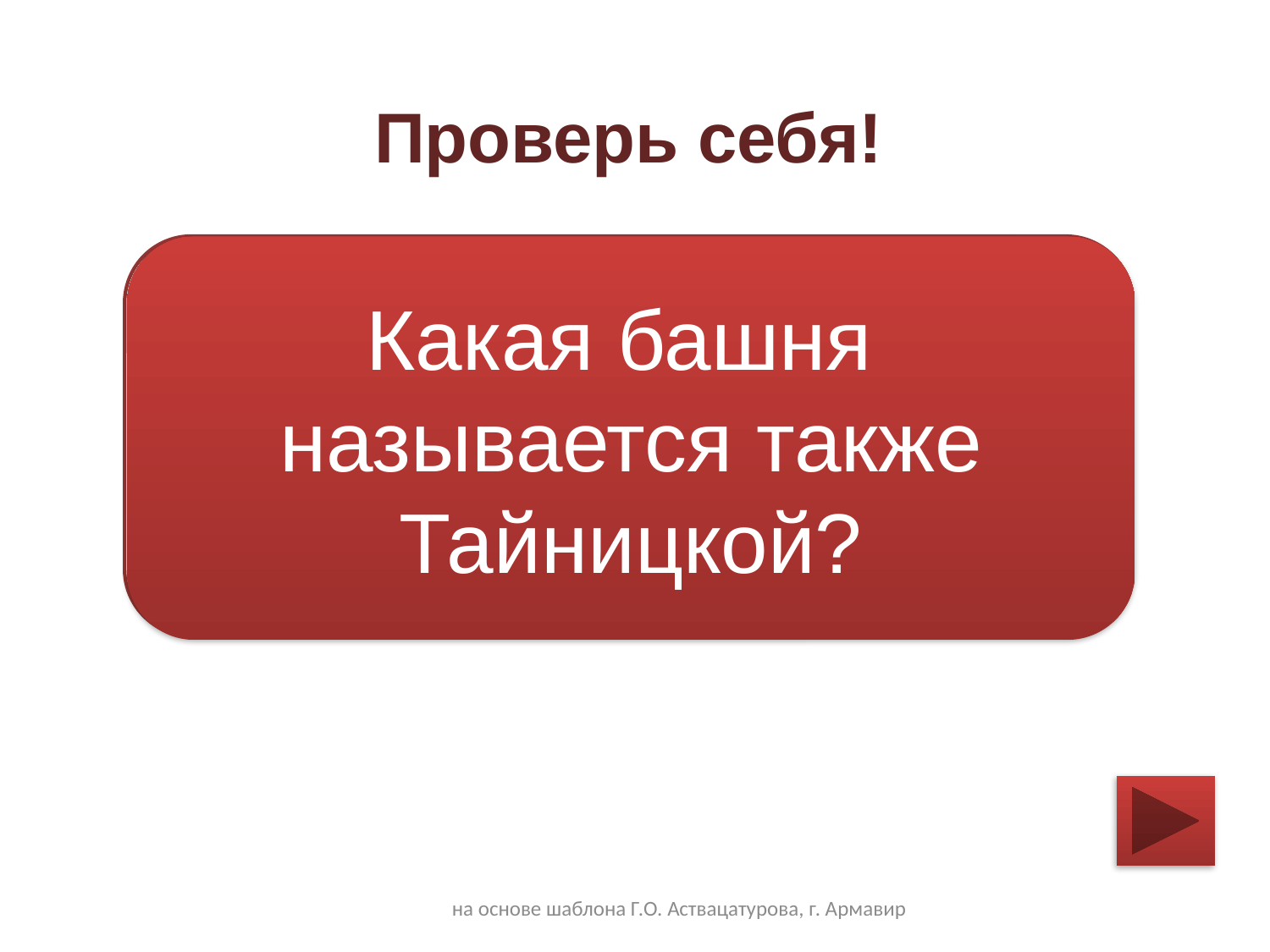

Проверь себя!

Какая башня  называется также Тайницкой?

на основе шаблона Г.О. Аствацатурова, г. Армавир